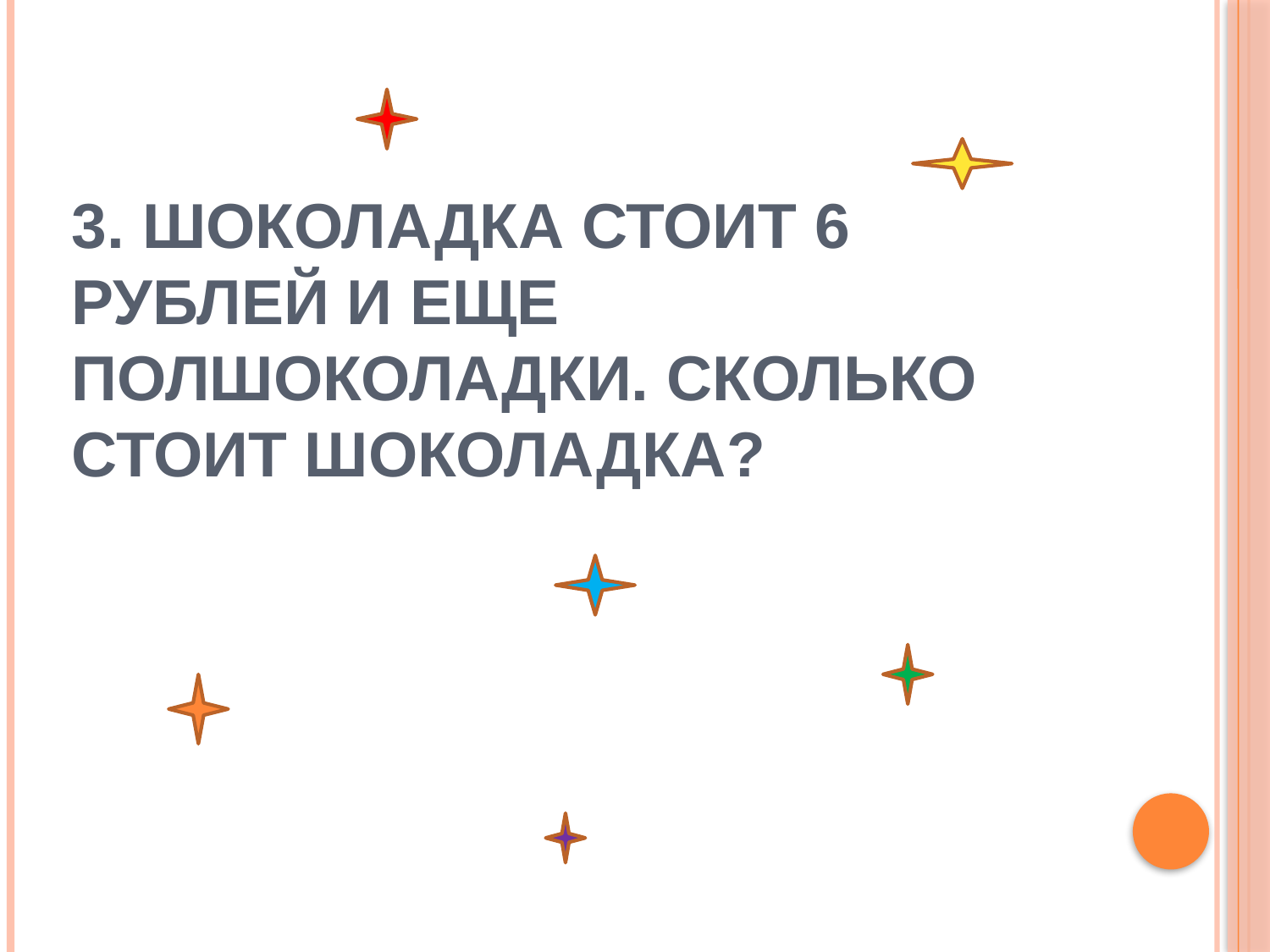

# 3. Шоколадка стоит 6 рублей и еще полшоколадки. Сколько стоит шоколадка?